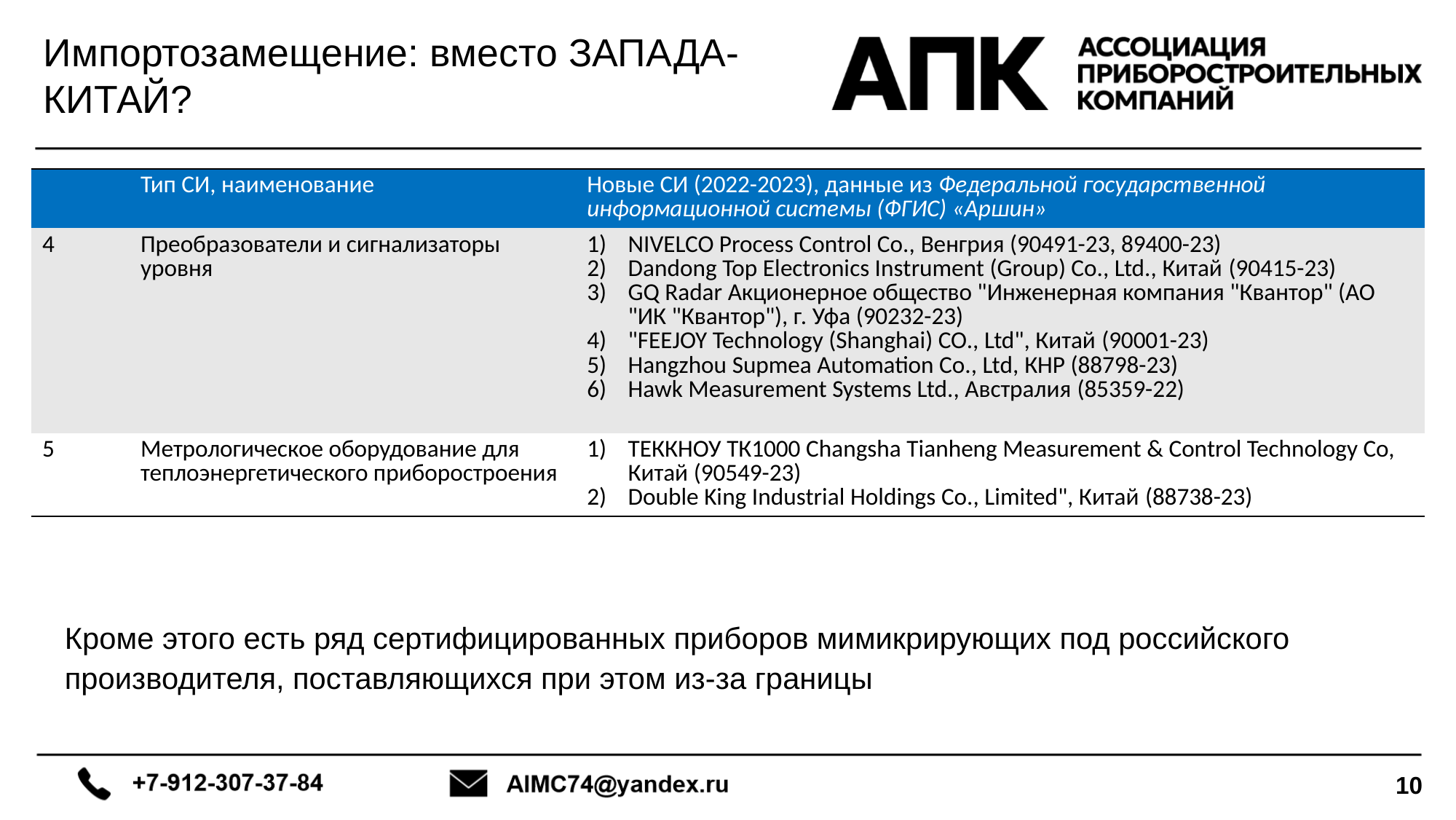

# Импортозамещение: вместо ЗАПАДА-КИТАЙ?
|  | Тип СИ, наименование | Новые СИ (2022-2023), данные из Федеральной государственной информационной системы (ФГИС) «Аршин» |
| --- | --- | --- |
| 4 | Преобразователи и сигнализаторы уровня | NIVELCO Process Control Co., Венгрия (90491-23, 89400-23) Dandong Top Electronics Instrument (Group) Co., Ltd., Китай (90415-23) GQ Radar Акционерное общество "Инженерная компания "Квантор" (АО "ИК "Квантор"), г. Уфа (90232-23) "FEEJOY Technology (Shanghai) CO., Ltd", Китай (90001-23) Hangzhou Supmea Automation Co., Ltd, КНР (88798-23) Hawk Measurement Systems Ltd., Австралия (85359-22) |
| 5 | Метрологическое оборудование для теплоэнергетического приборостроения | ТЕККНОУ ТК1000 Changsha Tianheng Measurement & Control Technology Co, Китай (90549-23) Double King Industrial Holdings Co., Limited", Китай (88738-23) |
Кроме этого есть ряд сертифицированных приборов мимикрирующих под российского производителя, поставляющихся при этом из-за границы
10